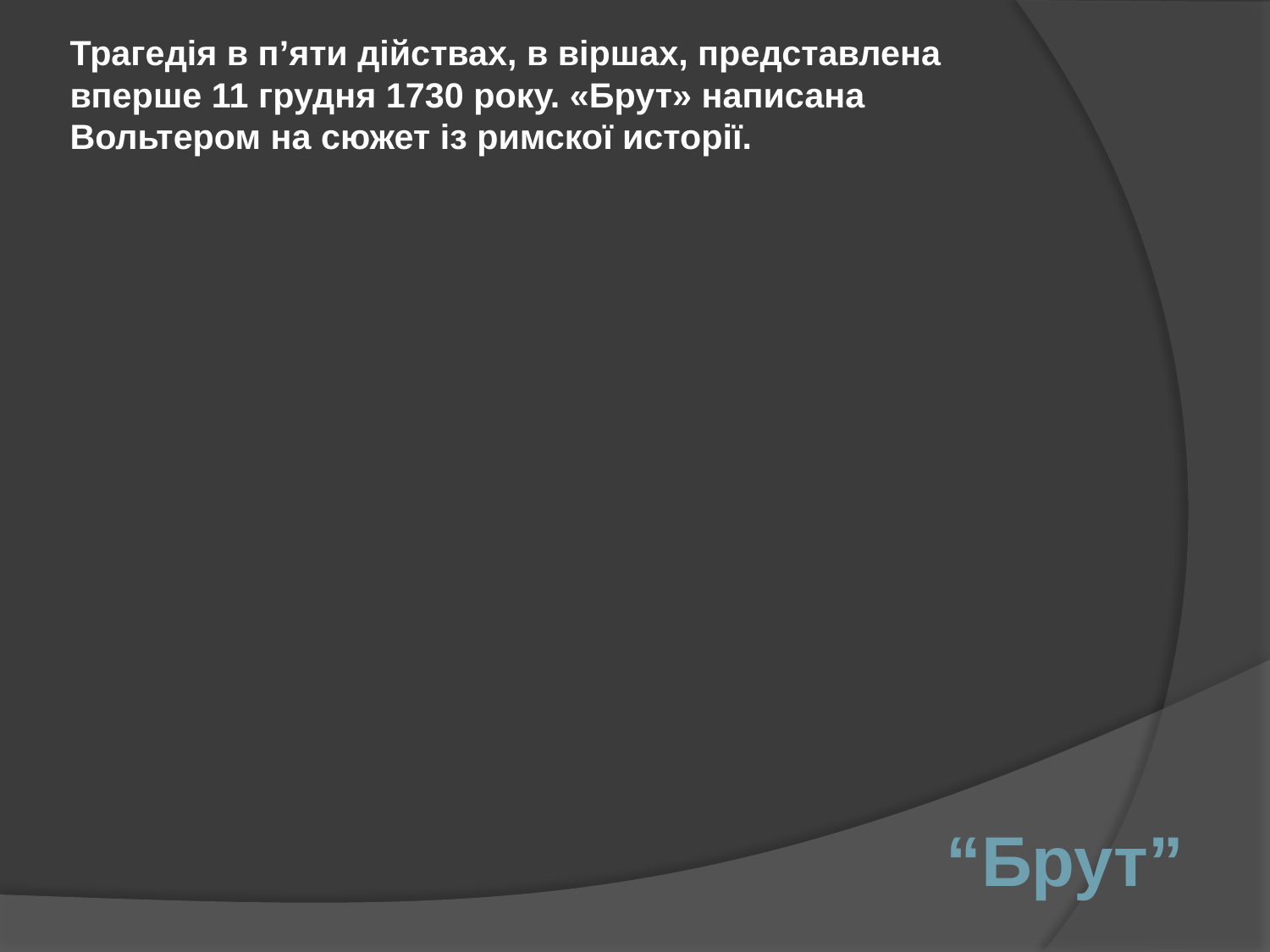

Трагедія в п’яти дійствах, в віршах, представлена вперше 11 грудня 1730 року. «Брут» написана Вольтером на сюжет із римскої исторії.

# “Брут”